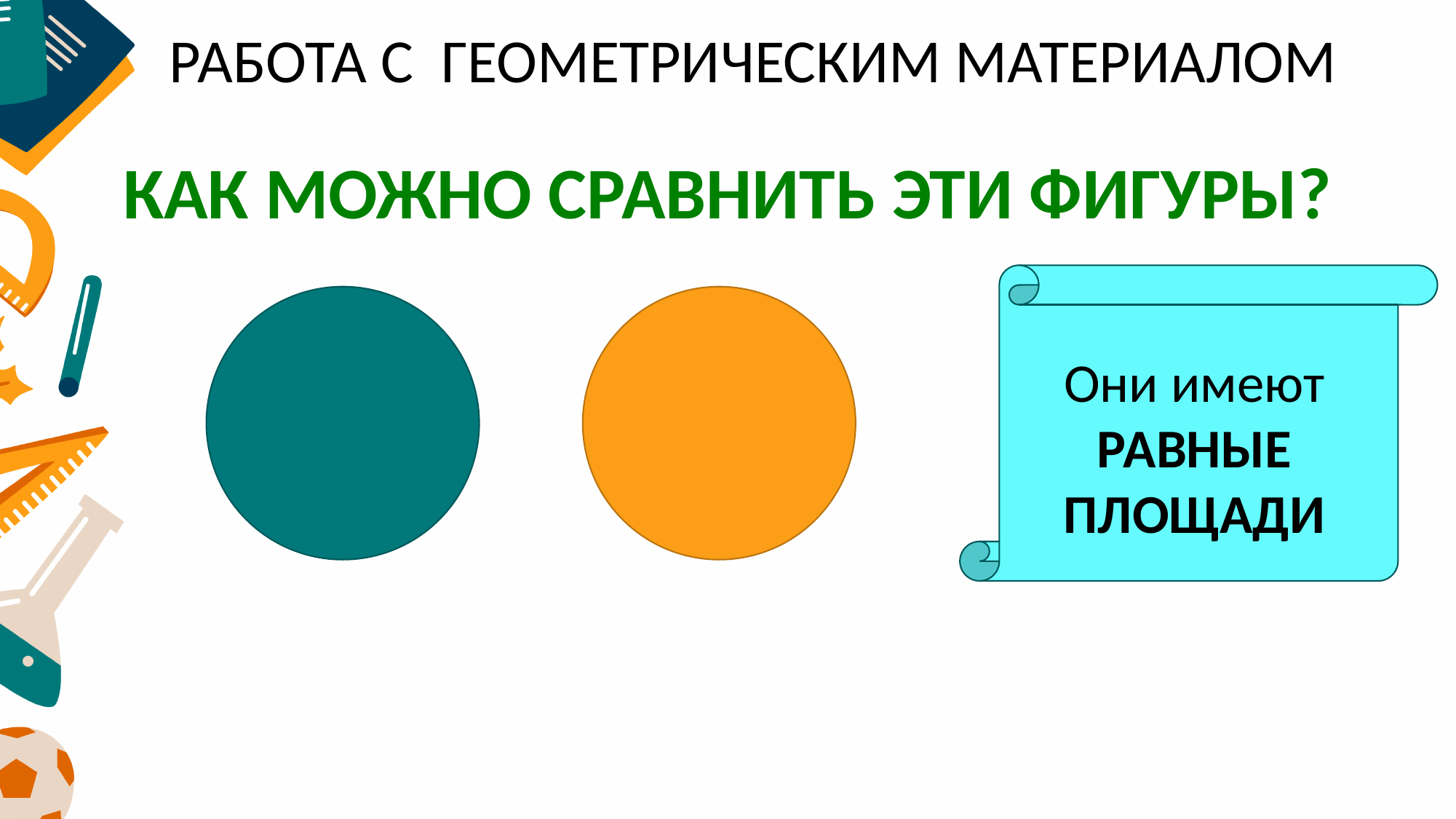

# РАБОТА С  ГЕОМЕТРИЧЕСКИМ МАТЕРИАЛОМ
КАК МОЖНО СРАВНИТЬ ЭТИ ФИГУРЫ?

Они имеют РАВНЫЕ
ПЛОЩАДИ